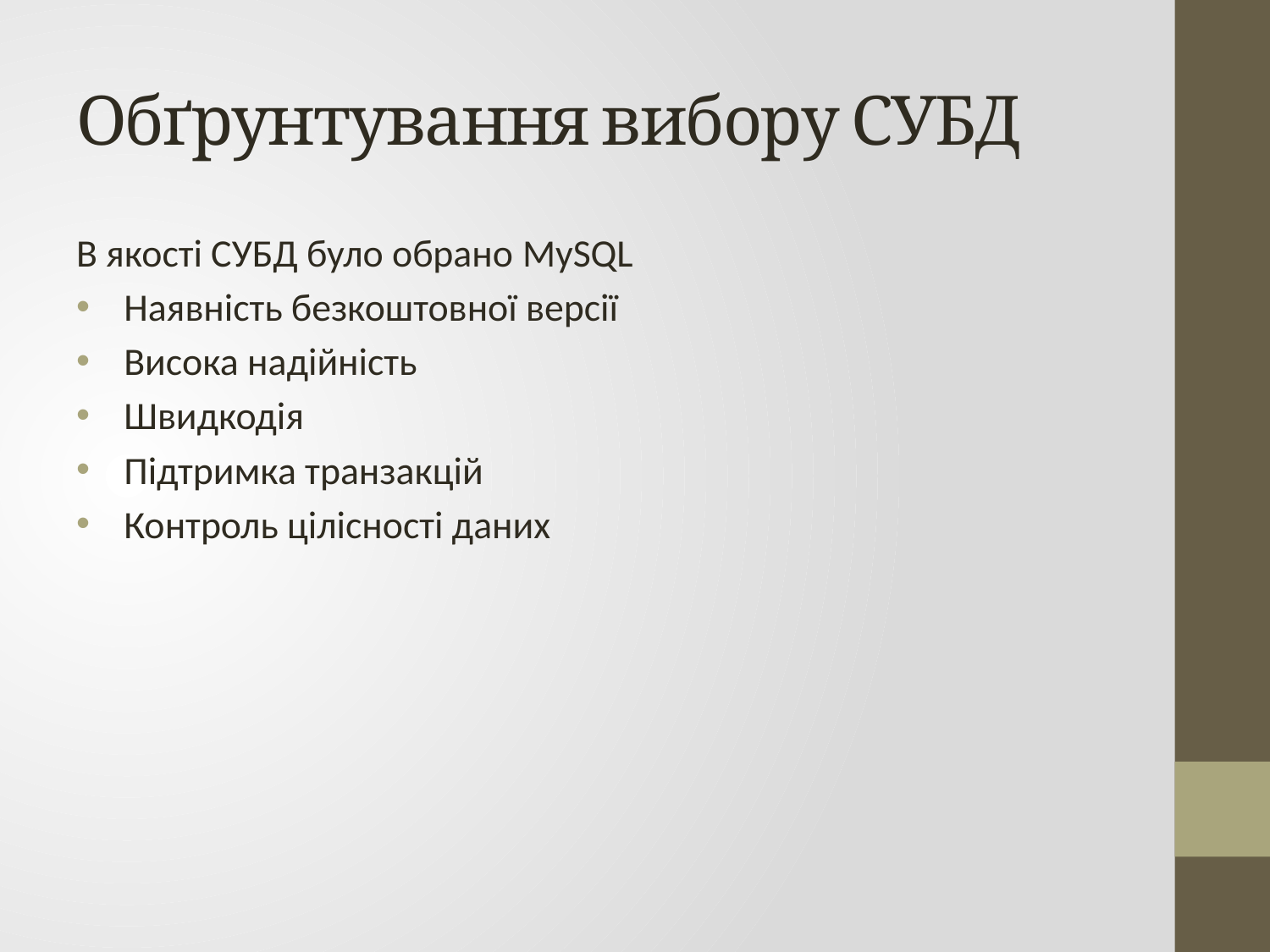

# Обґрунтування вибору СУБД
В якості СУБД було обрано MySQL
Наявність безкоштовної версії
Висока надійність
Швидкодія
Підтримка транзакцій
Контроль цілісності даних